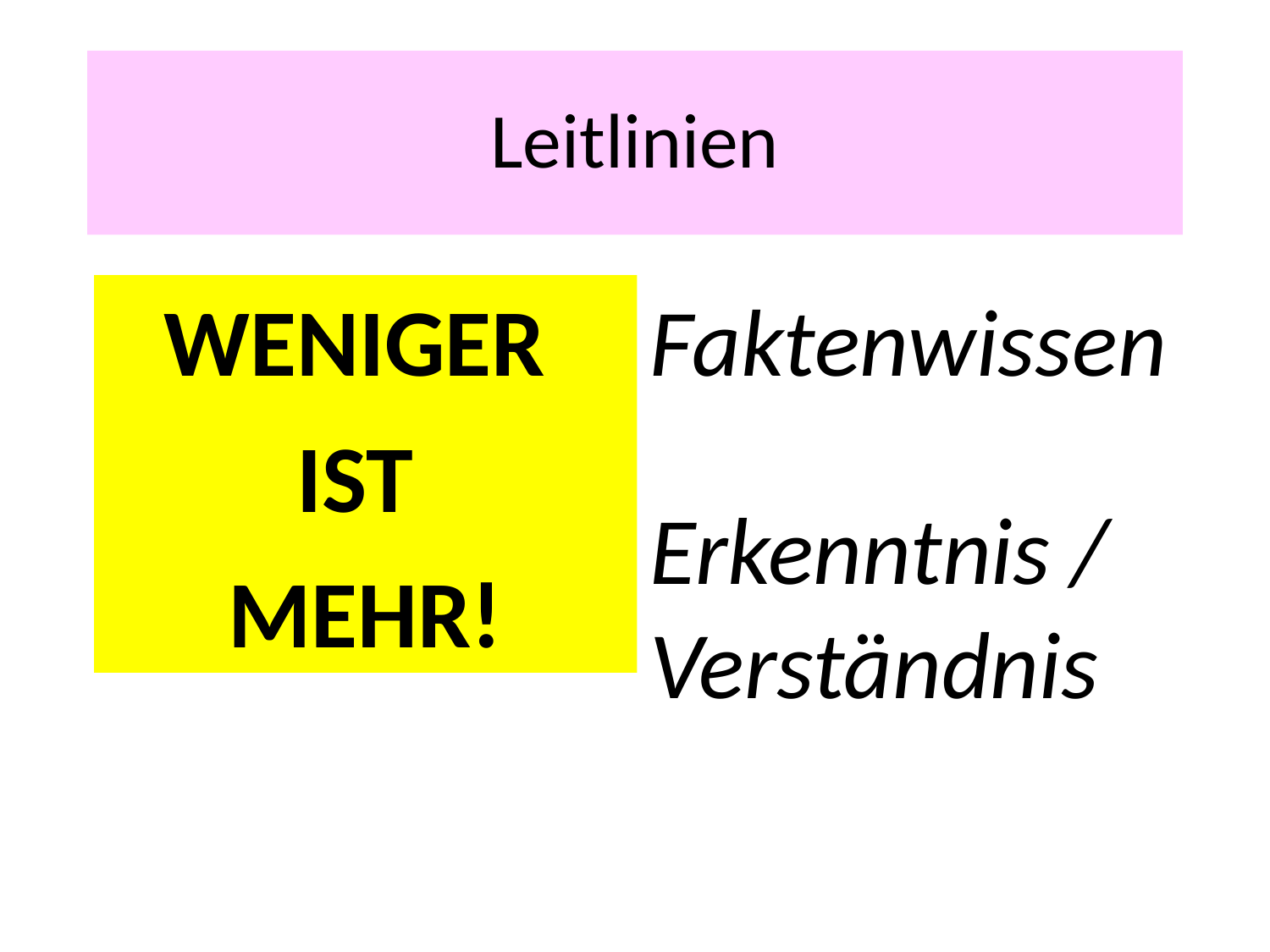

# Leitlinien
WENIGER
IST
MEHR!
Faktenwissen

Erkenntnis / Verständnis